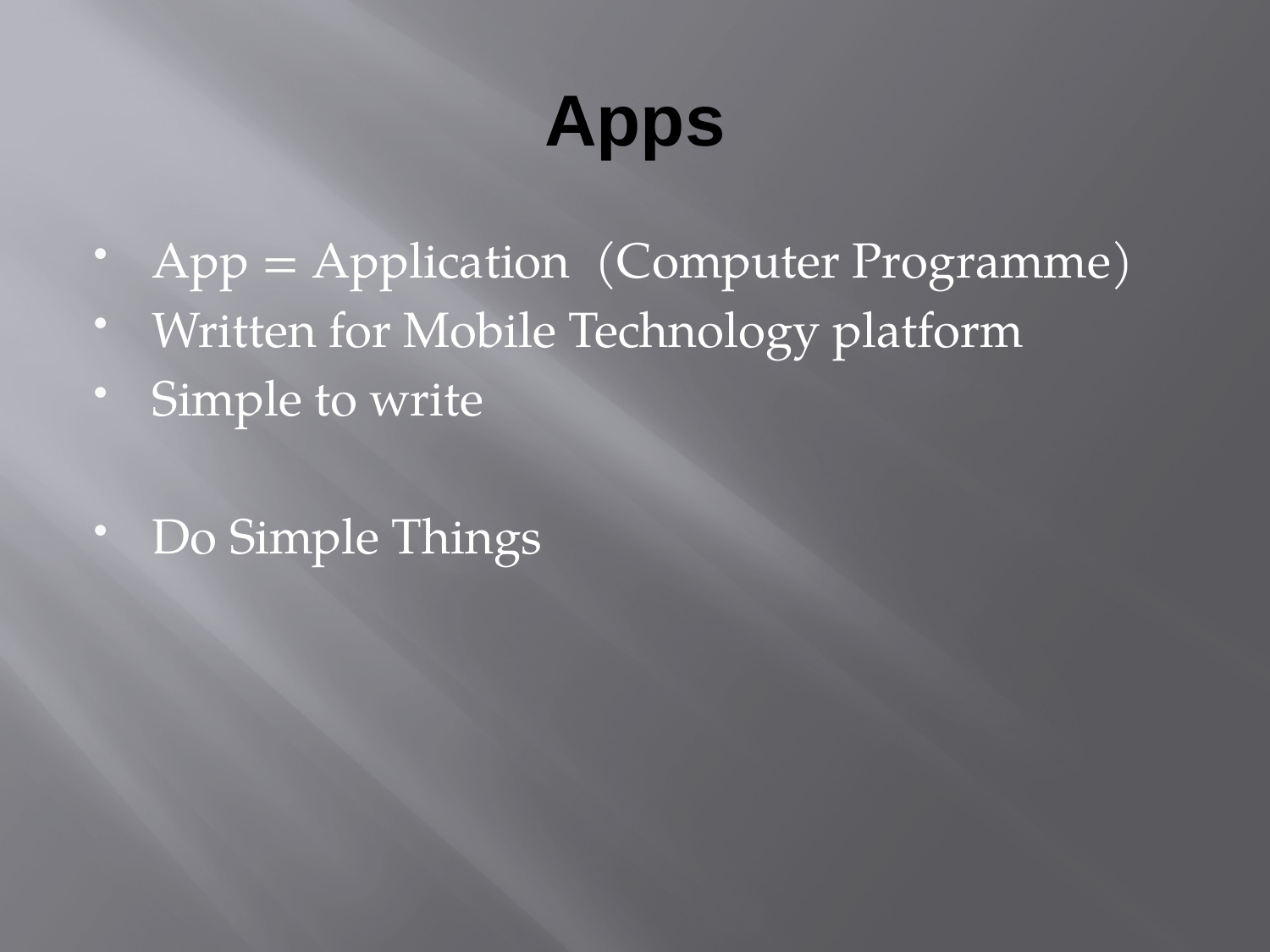

# Apps
App = Application  (Computer Programme)
Written for Mobile Technology platform
Simple to write

Do Simple Things